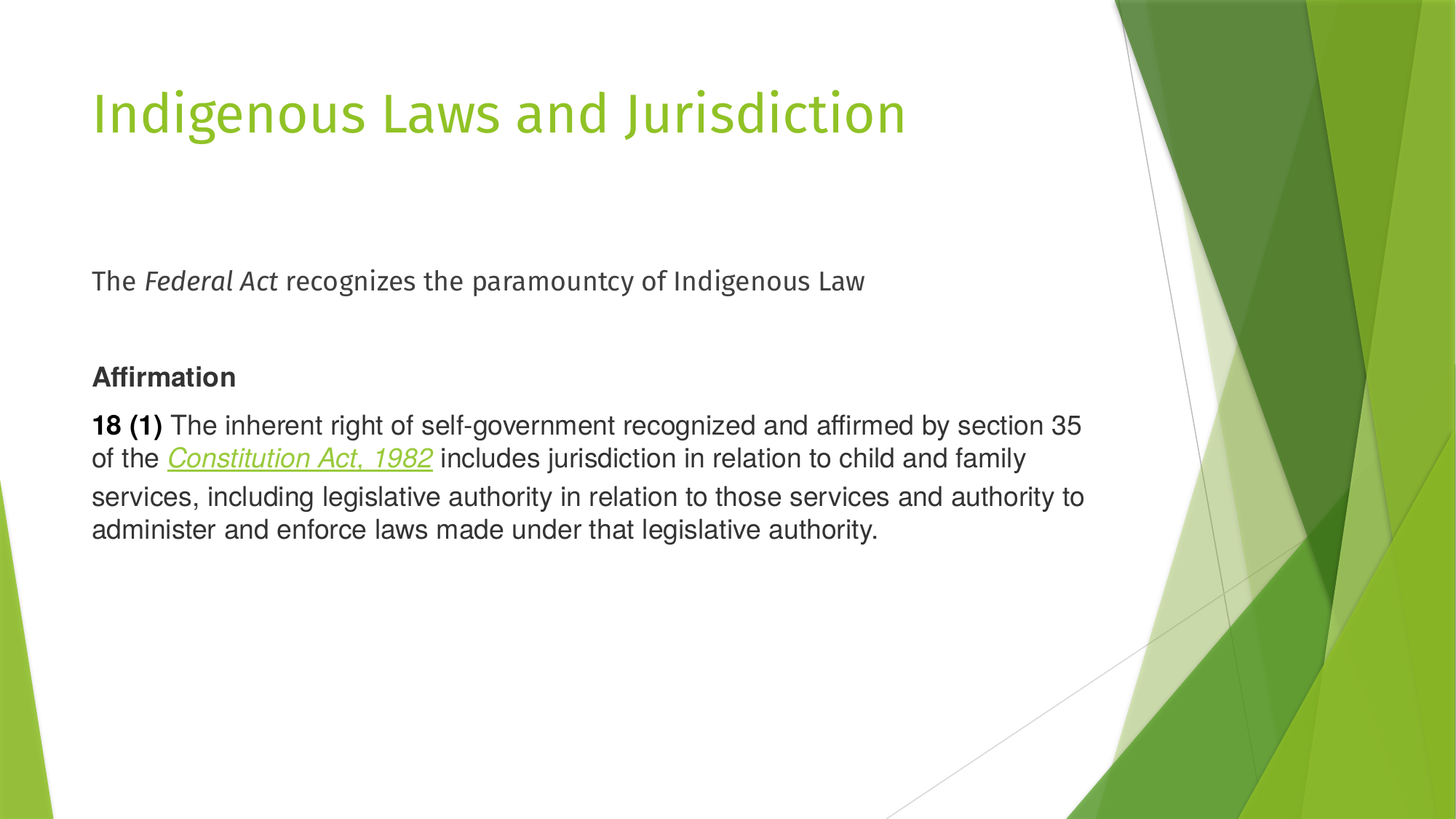

# Indigenous Laws and Jurisdiction
The Federal Act recognizes the paramountcy of Indigenous Law

Affirmation
18 (1) The inherent right of self-government recognized and affirmed by section 35 of the Constitution Act, 1982 includes jurisdiction in relation to child and family services, including legislative authority in relation to those services and authority to administer and enforce laws made under that legislative authority.